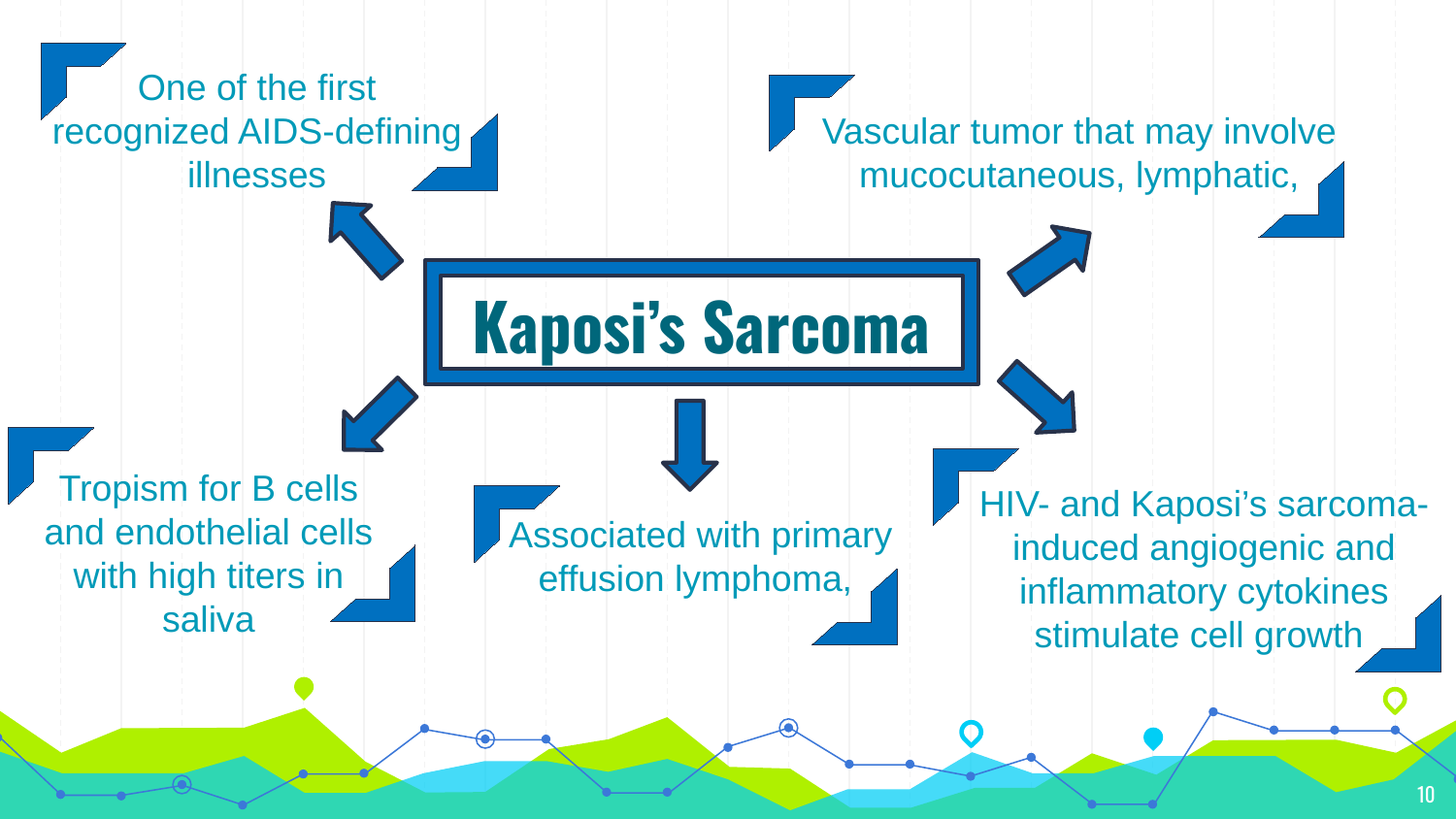

One of the first recognized AIDS-defining illnesses

Vascular tumor that may involve mucocutaneous, lymphatic,

# Kaposi’s Sarcoma

Tropism for B cells and endothelial cells with high titers in saliva
HIV- and Kaposi’s sarcoma-induced angiogenic and inflammatory cytokines stimulate cell growth

Associated with primary effusion lymphoma,

10